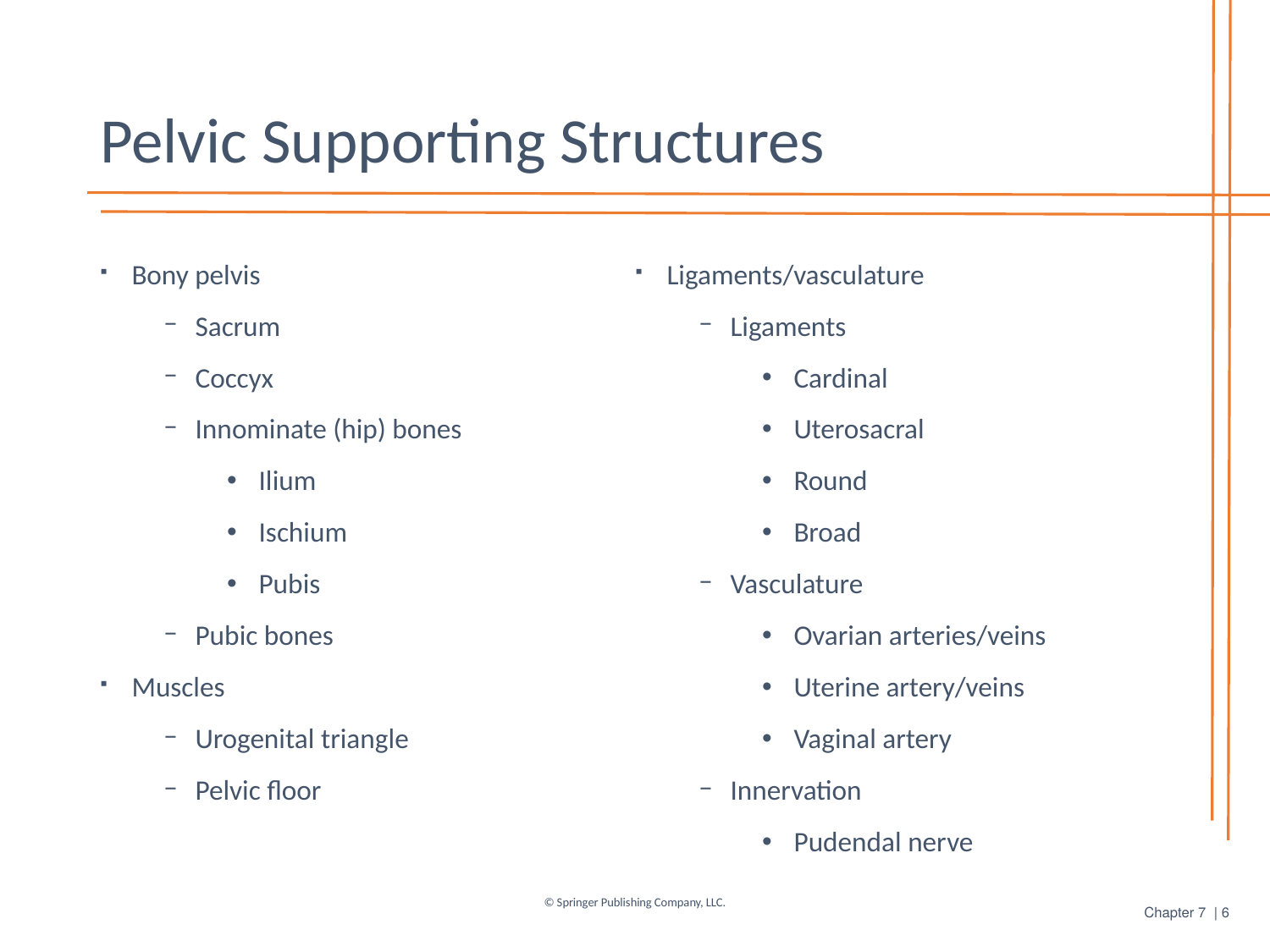

# Pelvic Supporting Structures
Bony pelvis
Sacrum
Coccyx
Innominate (hip) bones
Ilium
Ischium
Pubis
Pubic bones
Muscles
Urogenital triangle
Pelvic floor

Ligaments/vasculature
Ligaments
Cardinal
Uterosacral
Round
Broad
Vasculature
Ovarian arteries/veins
Uterine artery/veins
Vaginal artery
Innervation
Pudendal nerve